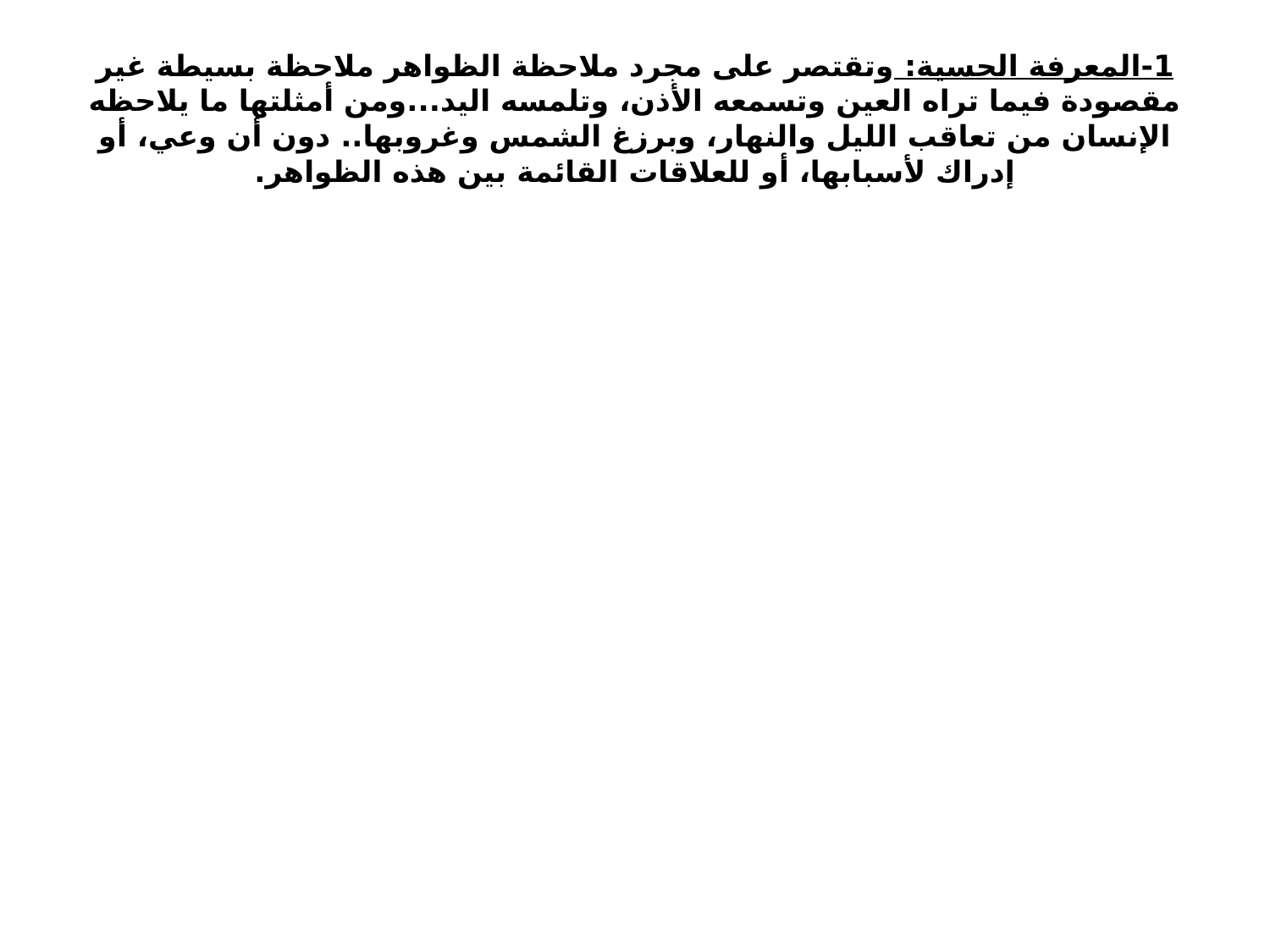

# 1-المعرفة الحسية: وتقتصر على مجرد ملاحظة الظواهر ملاحظة بسيطة غير مقصودة فيما تراه العين وتسمعه الأذن، وتلمسه اليد...ومن أمثلتها ما يلاحظه الإنسان من تعاقب الليل والنهار، وبرزغ الشمس وغروبها.. دون أن وعي، أو إدراك لأسبابها، أو للعلاقات القائمة بين هذه الظواهر.